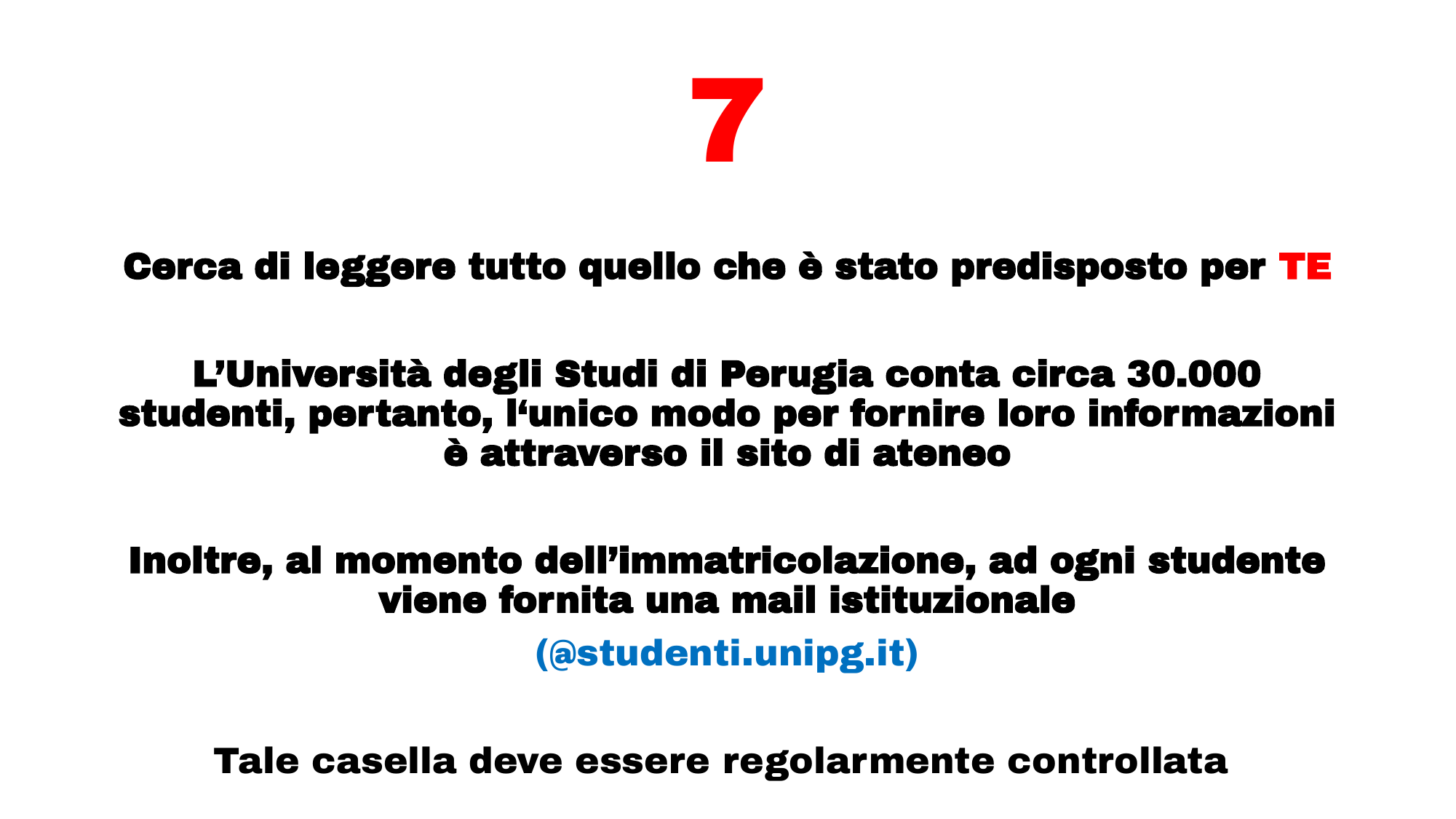

# 7

Cerca di leggere tutto quello che è stato predisposto per TE

L’Università degli Studi di Perugia conta circa 30.000 studenti, pertanto, l‘unico modo per fornire loro informazioni è attraverso il sito di ateneo

Inoltre, al momento dell’immatricolazione, ad ogni studente viene fornita una mail istituzionale
(@studenti.unipg.it)

Tale casella deve essere regolarmente controllata